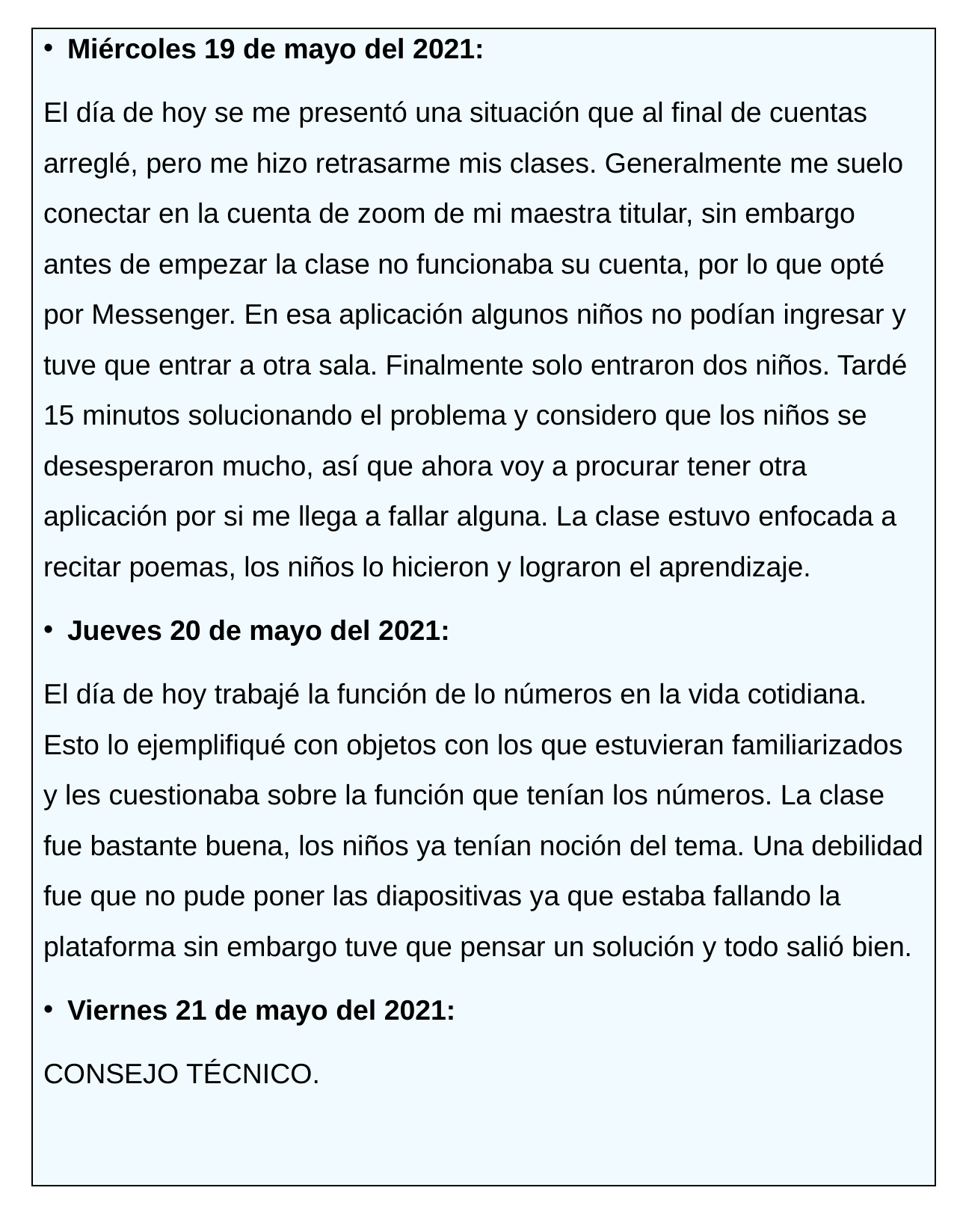

Miércoles 19 de mayo del 2021:
El día de hoy se me presentó una situación que al final de cuentas arreglé, pero me hizo retrasarme mis clases. Generalmente me suelo conectar en la cuenta de zoom de mi maestra titular, sin embargo antes de empezar la clase no funcionaba su cuenta, por lo que opté por Messenger. En esa aplicación algunos niños no podían ingresar y tuve que entrar a otra sala. Finalmente solo entraron dos niños. Tardé 15 minutos solucionando el problema y considero que los niños se desesperaron mucho, así que ahora voy a procurar tener otra aplicación por si me llega a fallar alguna. La clase estuvo enfocada a recitar poemas, los niños lo hicieron y lograron el aprendizaje.
Jueves 20 de mayo del 2021:
El día de hoy trabajé la función de lo números en la vida cotidiana. Esto lo ejemplifiqué con objetos con los que estuvieran familiarizados y les cuestionaba sobre la función que tenían los números. La clase fue bastante buena, los niños ya tenían noción del tema. Una debilidad fue que no pude poner las diapositivas ya que estaba fallando la plataforma sin embargo tuve que pensar un solución y todo salió bien.
Viernes 21 de mayo del 2021:
CONSEJO TÉCNICO.